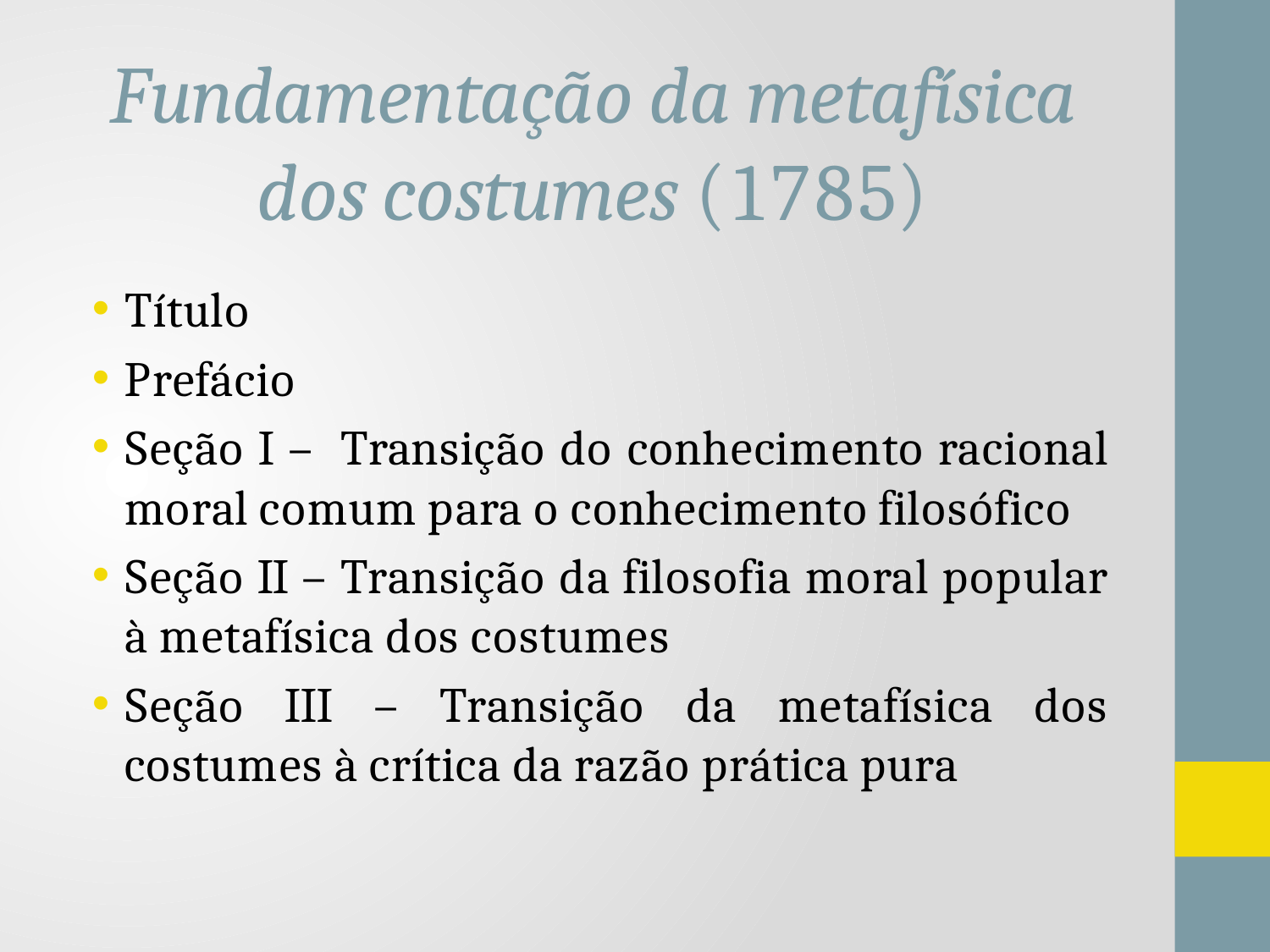

# Fundamentação da metafísica dos costumes (1785)
Título
Prefácio
Seção I –  Transição do conhecimento racional moral comum para o conhecimento filosófico
Seção II – Transição da filosofia moral popular à metafísica dos costumes
Seção III – Transição da metafísica dos costumes à crítica da razão prática pura